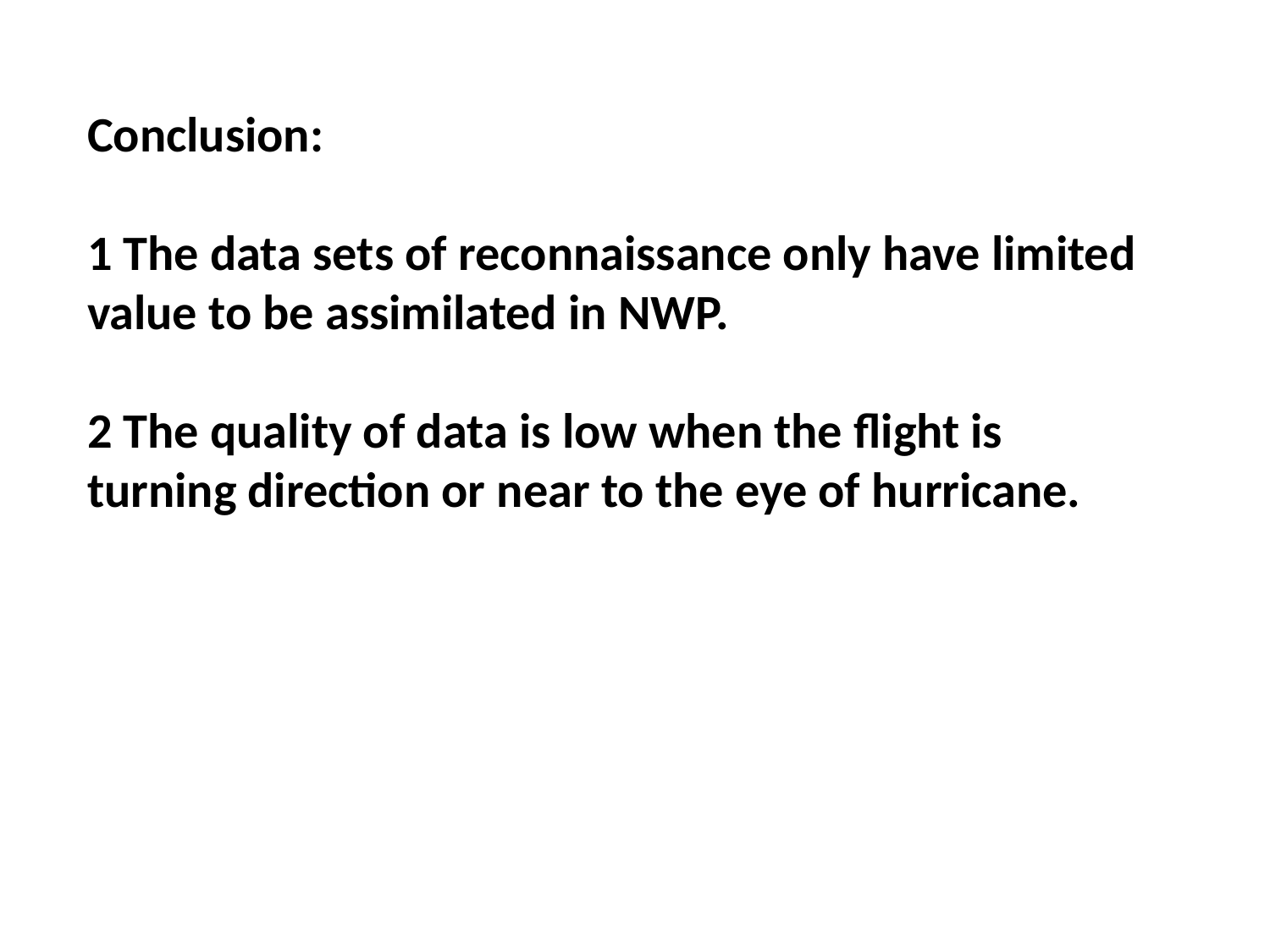

Conclusion:

1 The data sets of reconnaissance only have limited value to be assimilated in NWP.

2 The quality of data is low when the flight is turning direction or near to the eye of hurricane.